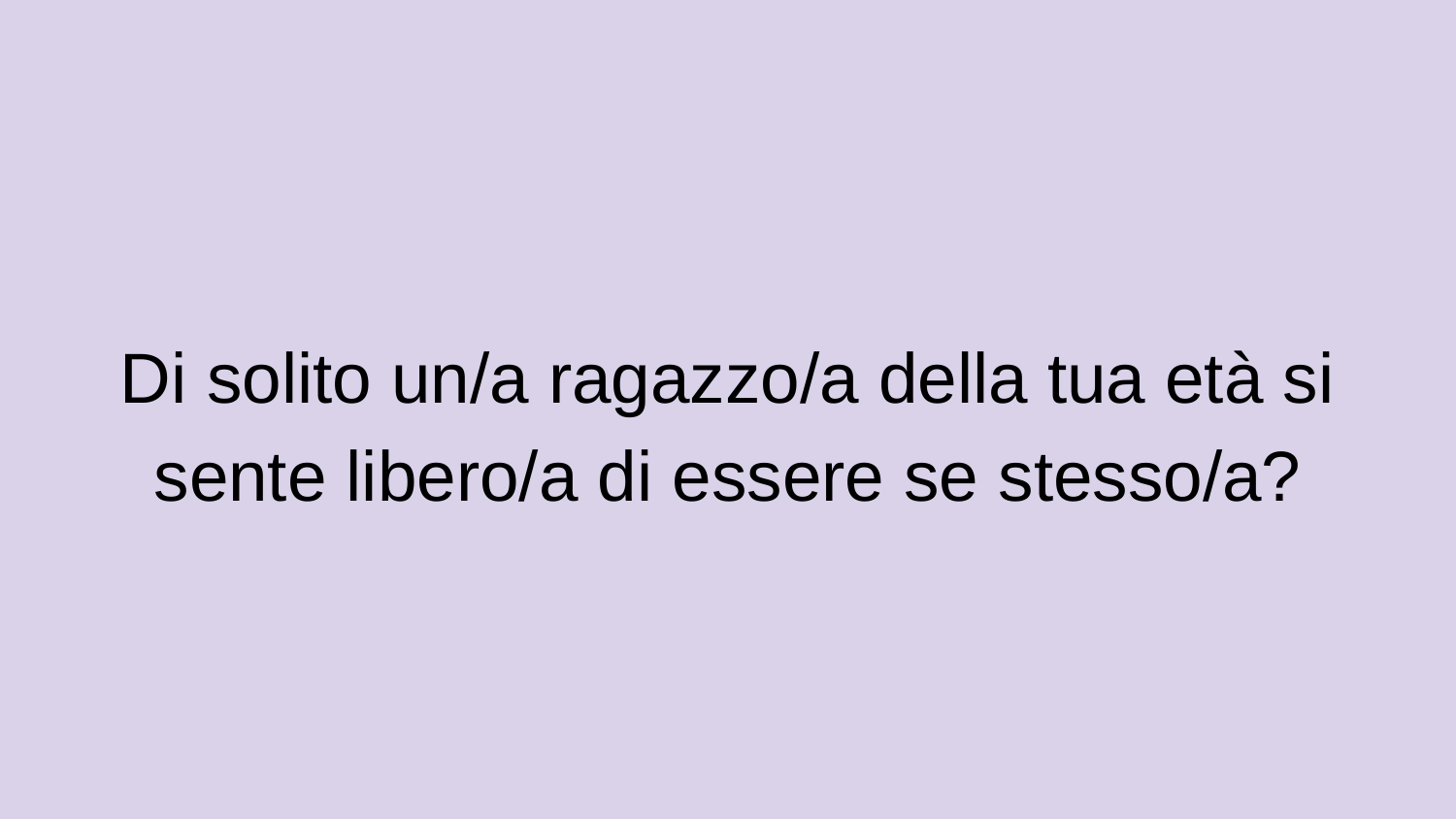

Di solito un/a ragazzo/a della tua età si sente libero/a di essere se stesso/a?